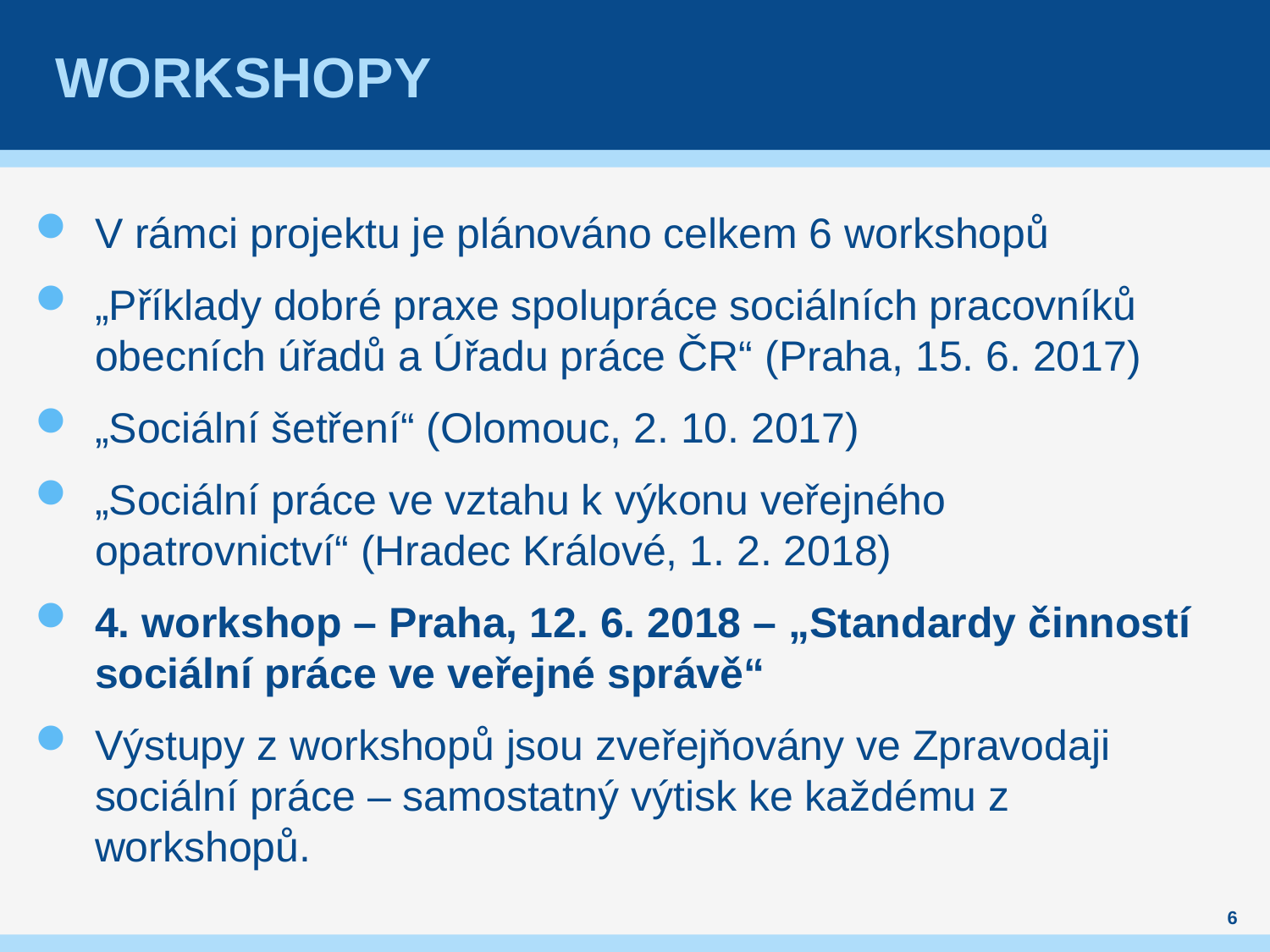

# workshopy
V rámci projektu je plánováno celkem 6 workshopů
„Příklady dobré praxe spolupráce sociálních pracovníků obecních úřadů a Úřadu práce ČR“ (Praha, 15. 6. 2017)
„Sociální šetření“ (Olomouc, 2. 10. 2017)
„Sociální práce ve vztahu k výkonu veřejného opatrovnictví“ (Hradec Králové, 1. 2. 2018)
4. workshop – Praha, 12. 6. 2018 – „Standardy činností sociální práce ve veřejné správě“
Výstupy z workshopů jsou zveřejňovány ve Zpravodaji sociální práce – samostatný výtisk ke každému z workshopů.
6